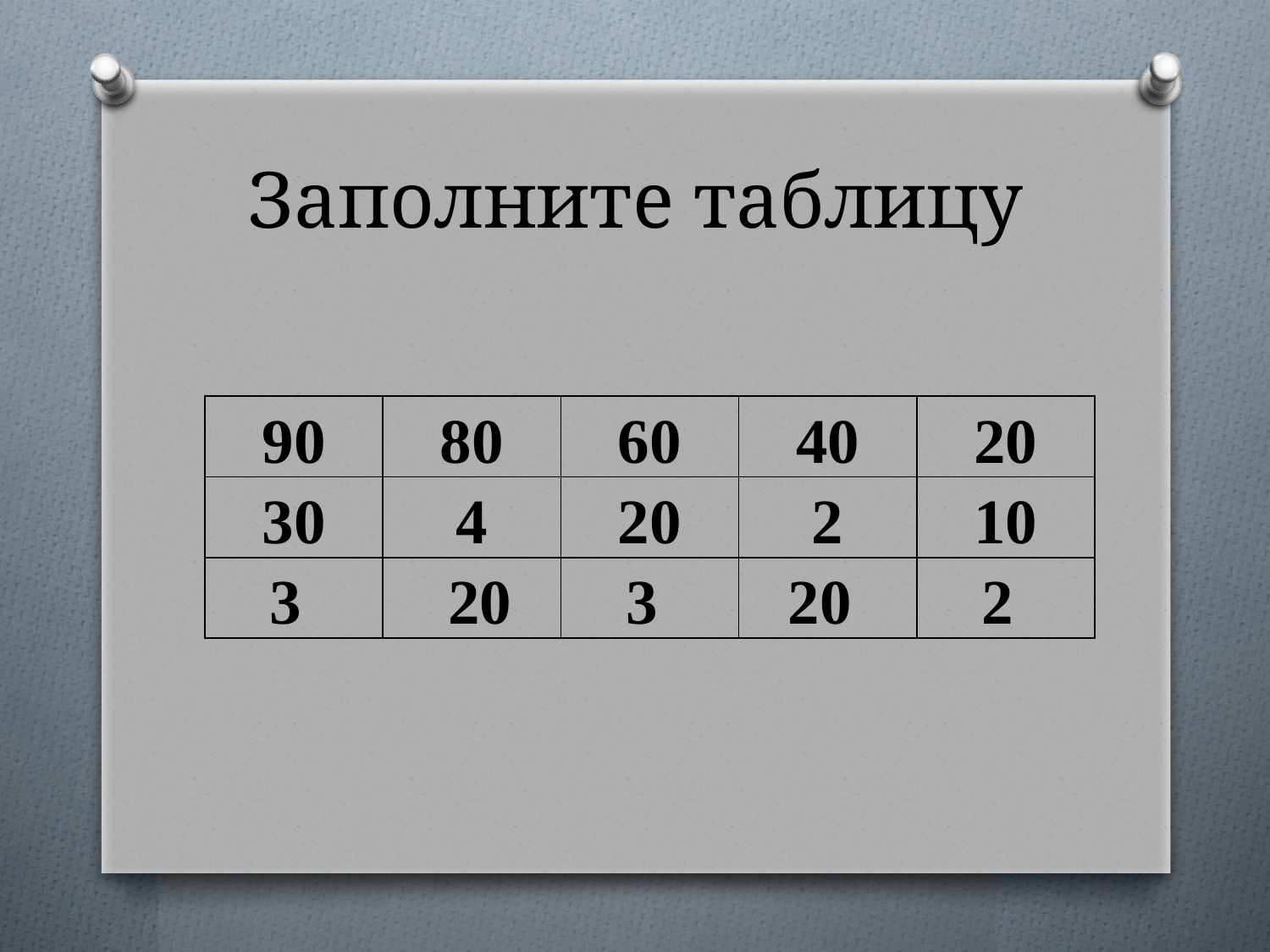

# Заполните таблицу

| 90 | 80 | 60 | 40 | 20 |
| --- | --- | --- | --- | --- |
| 30 | 4 | 20 | 2 | 10 |
| 3 | 20 | 3 | 20 | 2 |